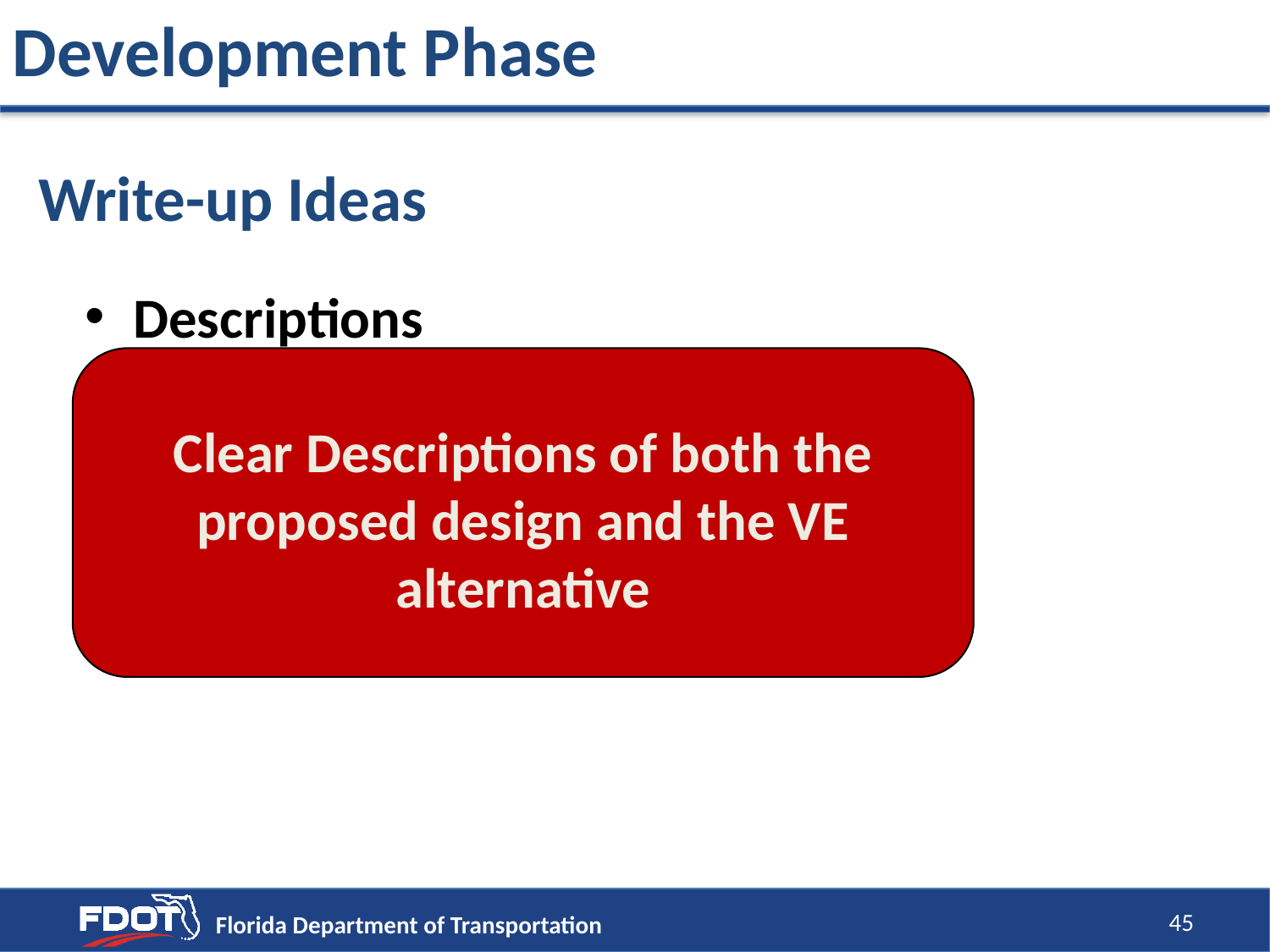

Development Phase
Write-up Ideas
Descriptions
Sketches
Calculations
Advantages & Disadvantages
Cost Analysis (Life Cycle Costs)

Clear Descriptions of both the proposed design and the VE alternative
45